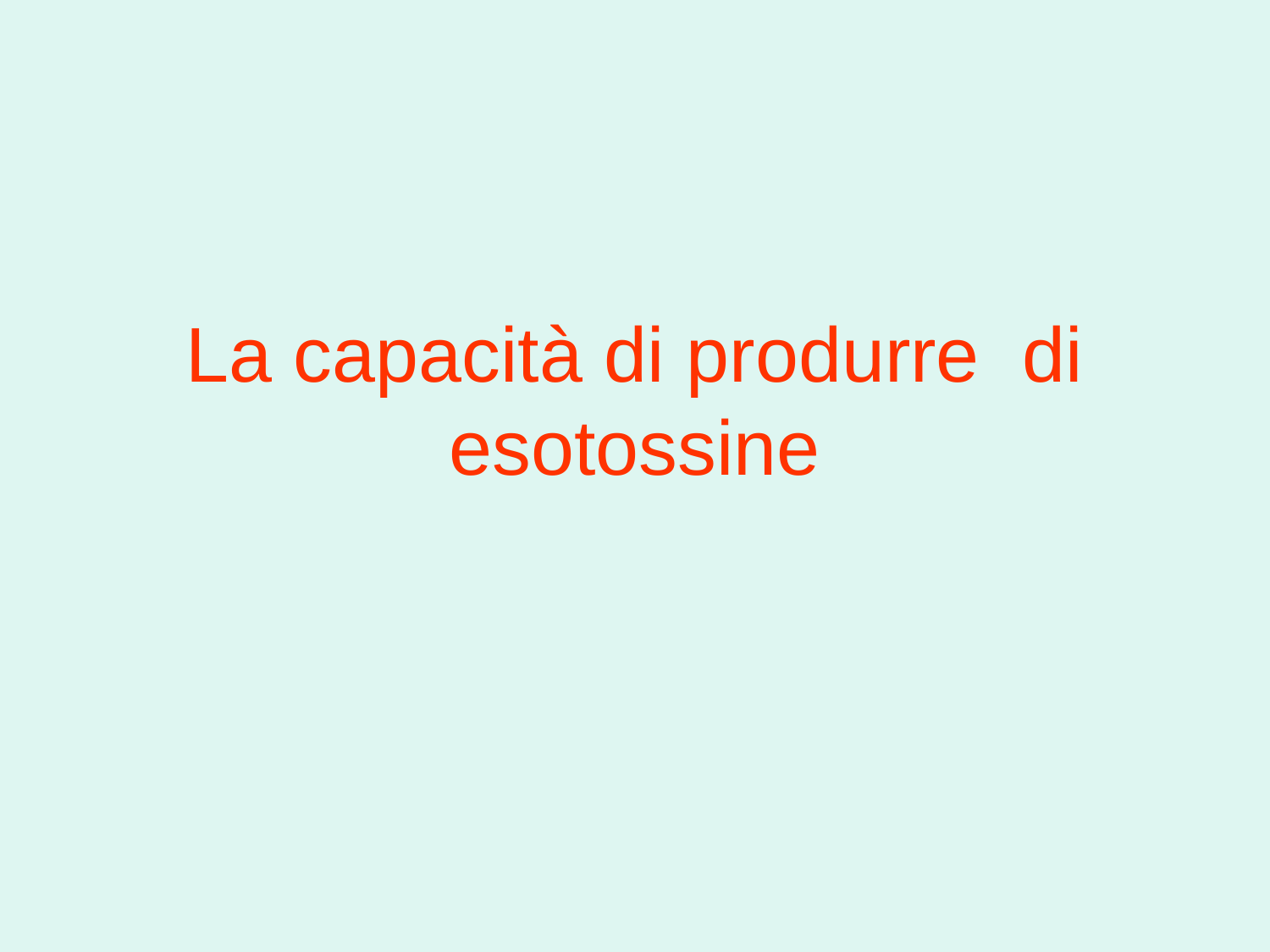

# La capacità di produrre  di esotossine